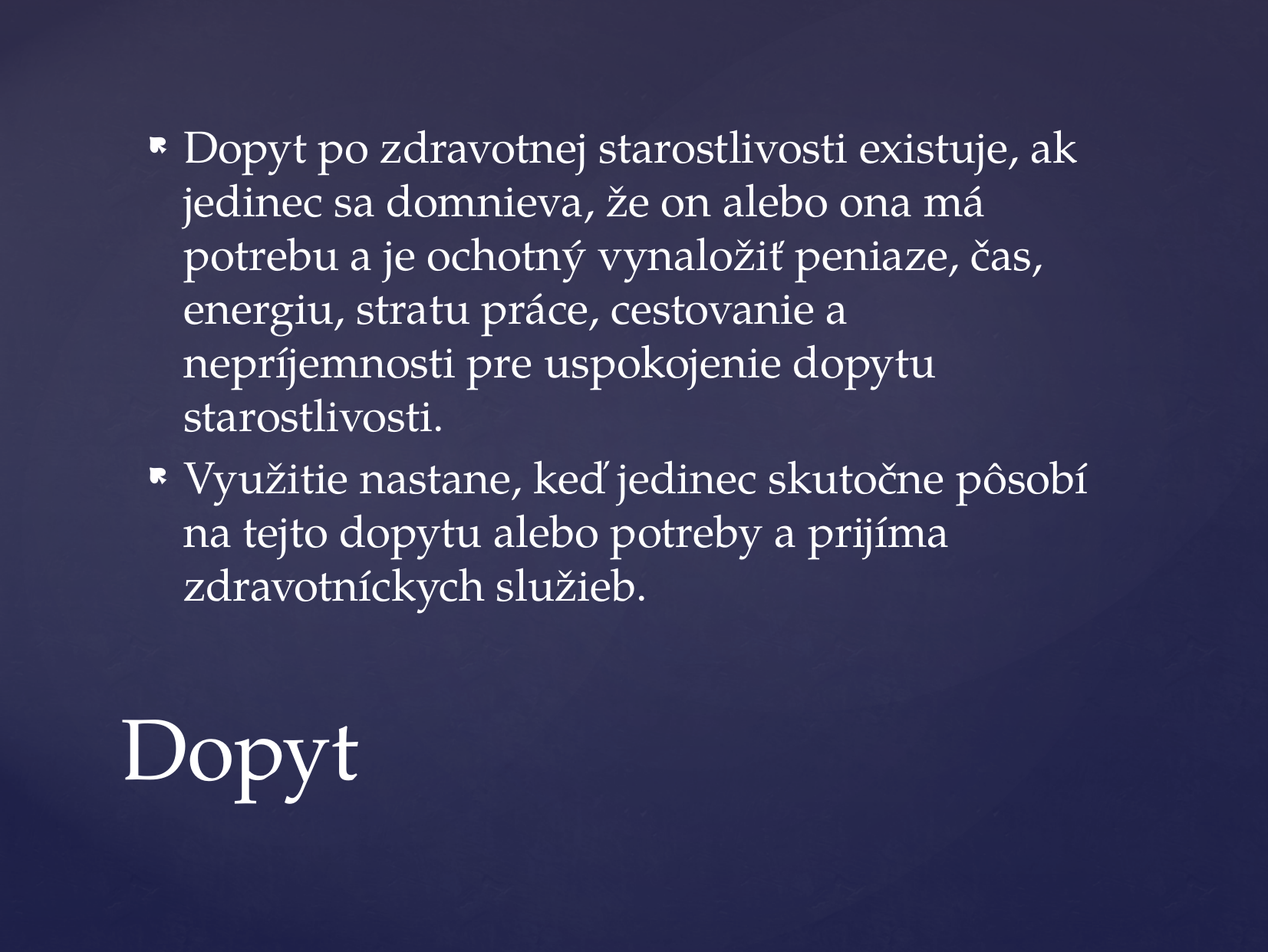

Dopyt po zdravotnej starostlivosti existuje, ak jedinec sa domnieva, že on alebo ona má potrebu a je ochotný vynaložiť peniaze, čas, energiu, stratu práce, cestovanie a nepríjemnosti pre uspokojenie dopytu starostlivosti.
Využitie nastane, keď jedinec skutočne pôsobí na tejto dopytu alebo potreby a prijíma zdravotníckych služieb.
# Dopyt